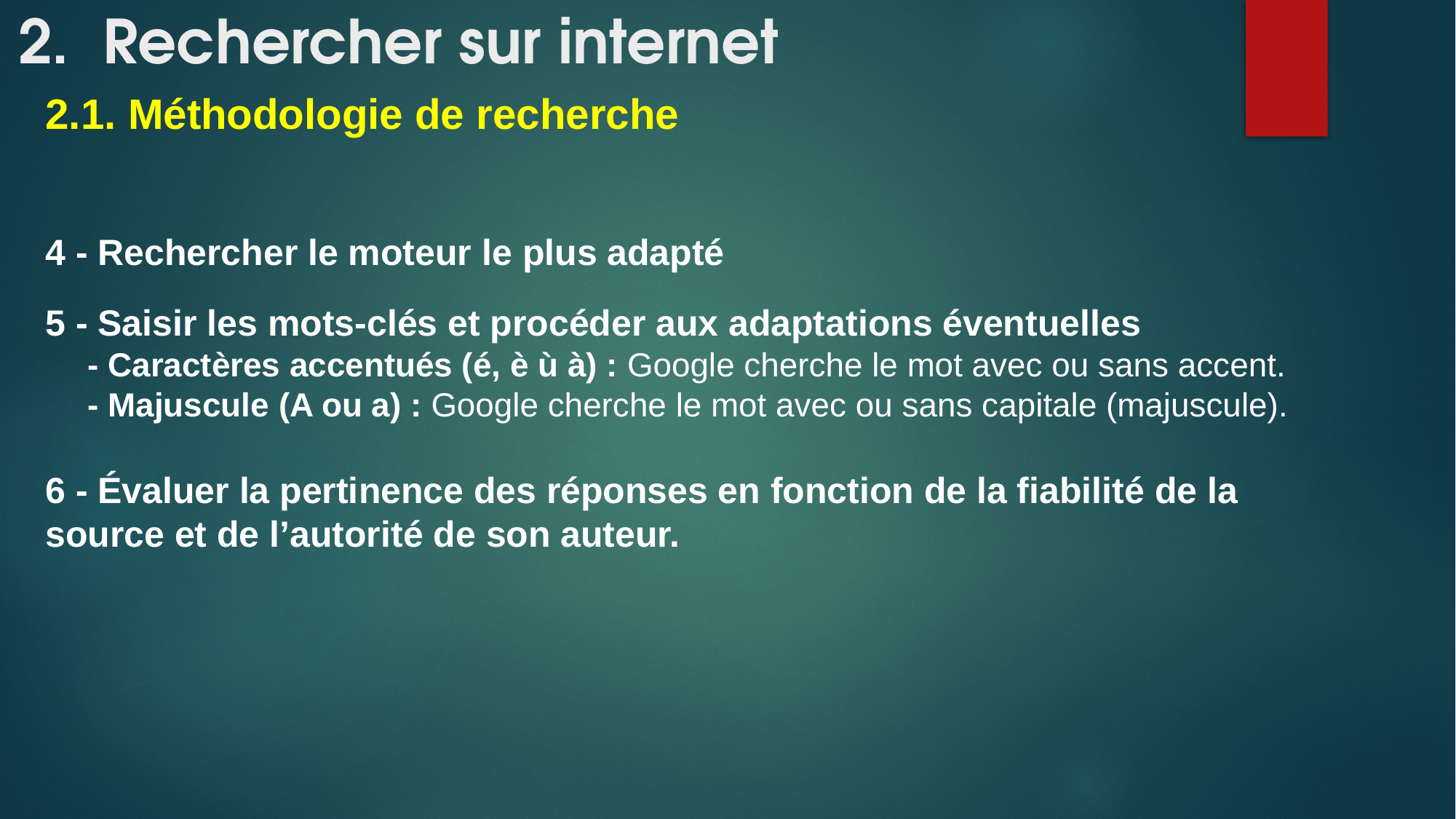

2.  Rechercher sur internet
2.1. Méthodologie de recherche

4 - Rechercher le moteur le plus adapté
5 - Saisir les mots-clés et procéder aux adaptations éventuelles
- Caractères accentués (é, è ù à) : Google cherche le mot avec ou sans accent.
- Majuscule (A ou a) : Google cherche le mot avec ou sans capitale (majuscule).

6 - Évaluer la pertinence des réponses en fonction de la fiabilité de la source et de l’autorité de son auteur.